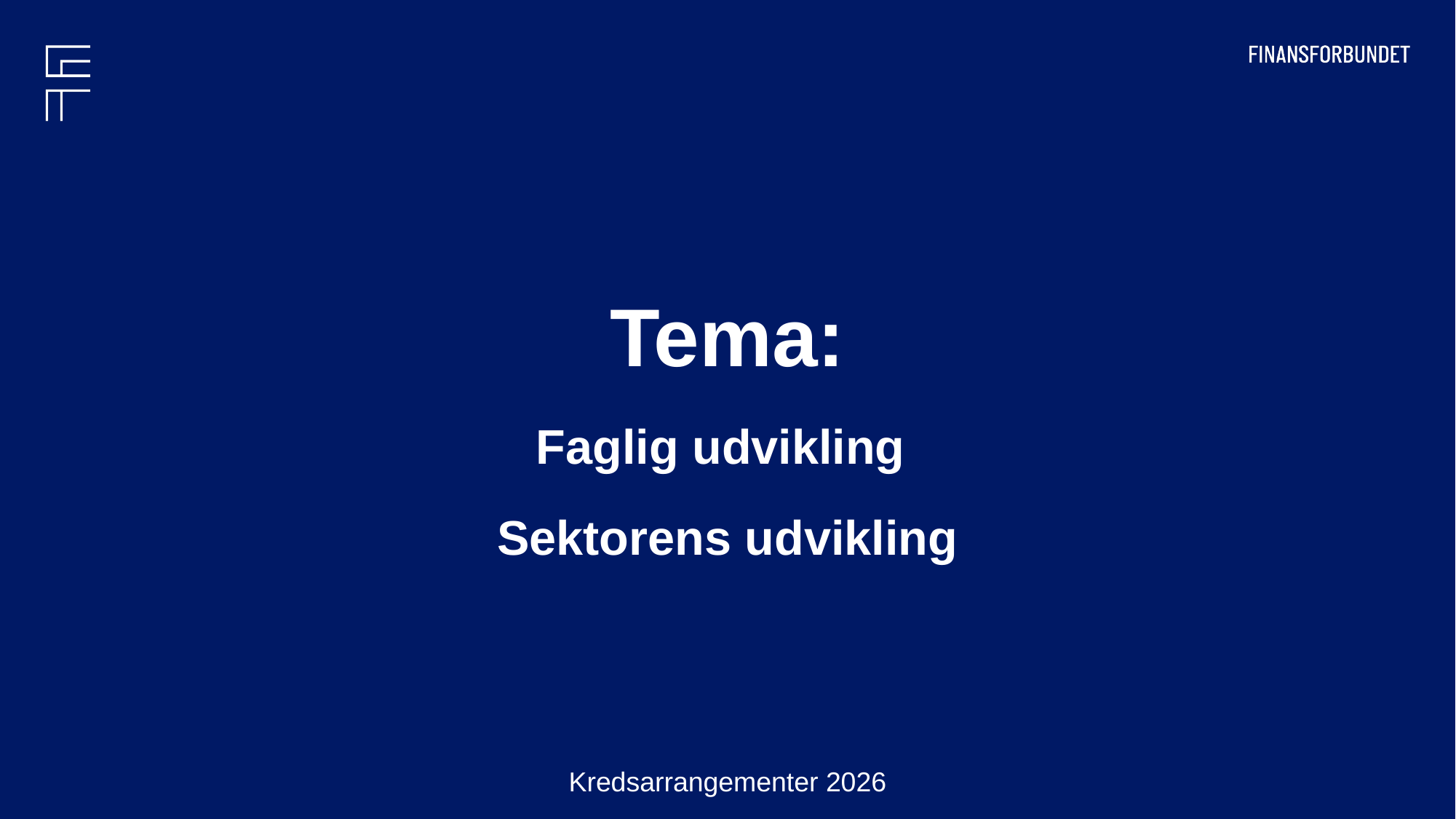

# Tema: Faglig udvikling  Sektorens udvikling
Kredsarrangementer 2026